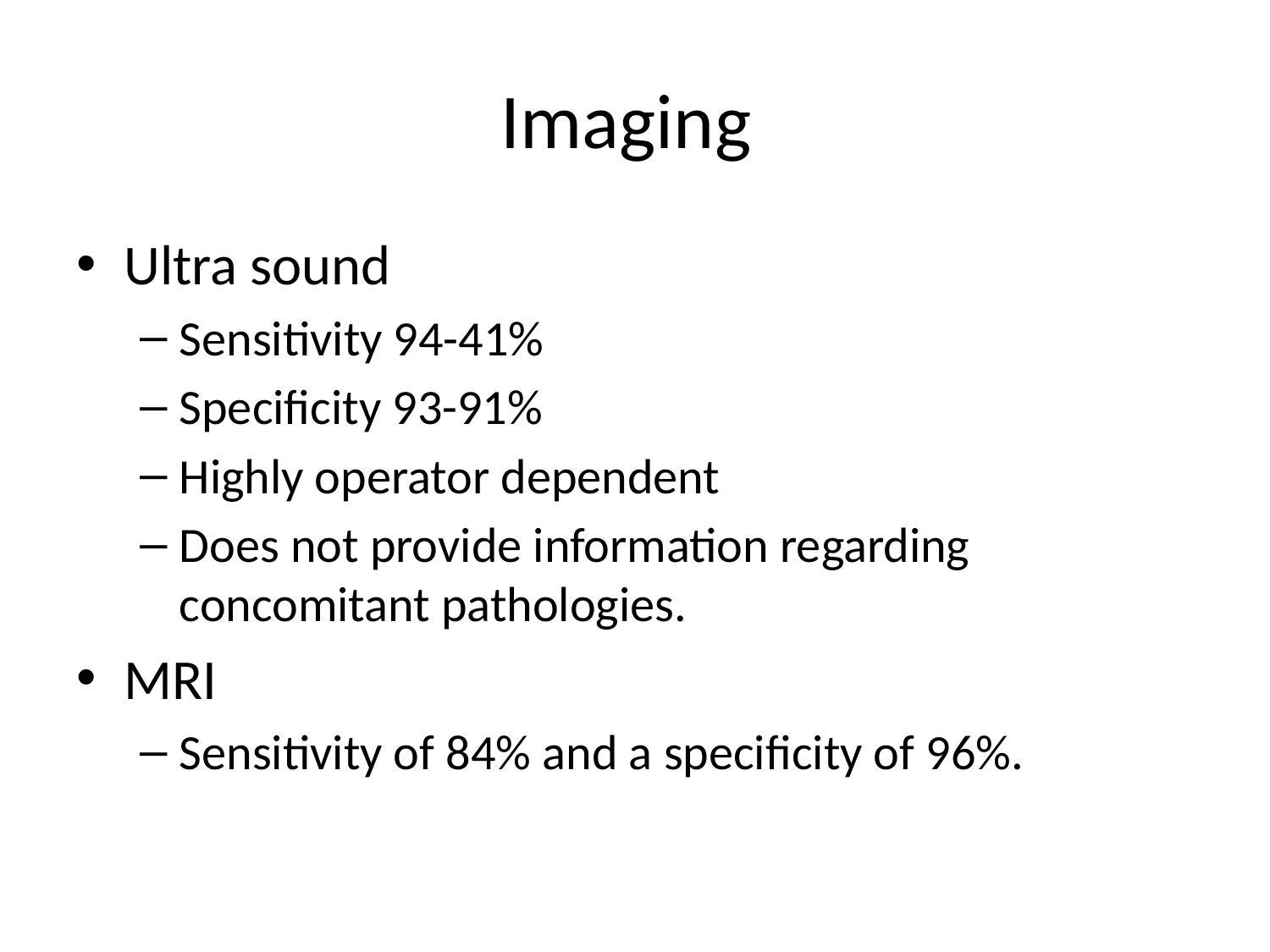

# Imaging
Ultra sound
Sensitivity 94-41%
Specificity 93-91%
Highly operator dependent
Does not provide information regarding concomitant pathologies.
MRI
Sensitivity of 84% and a specificity of 96%.